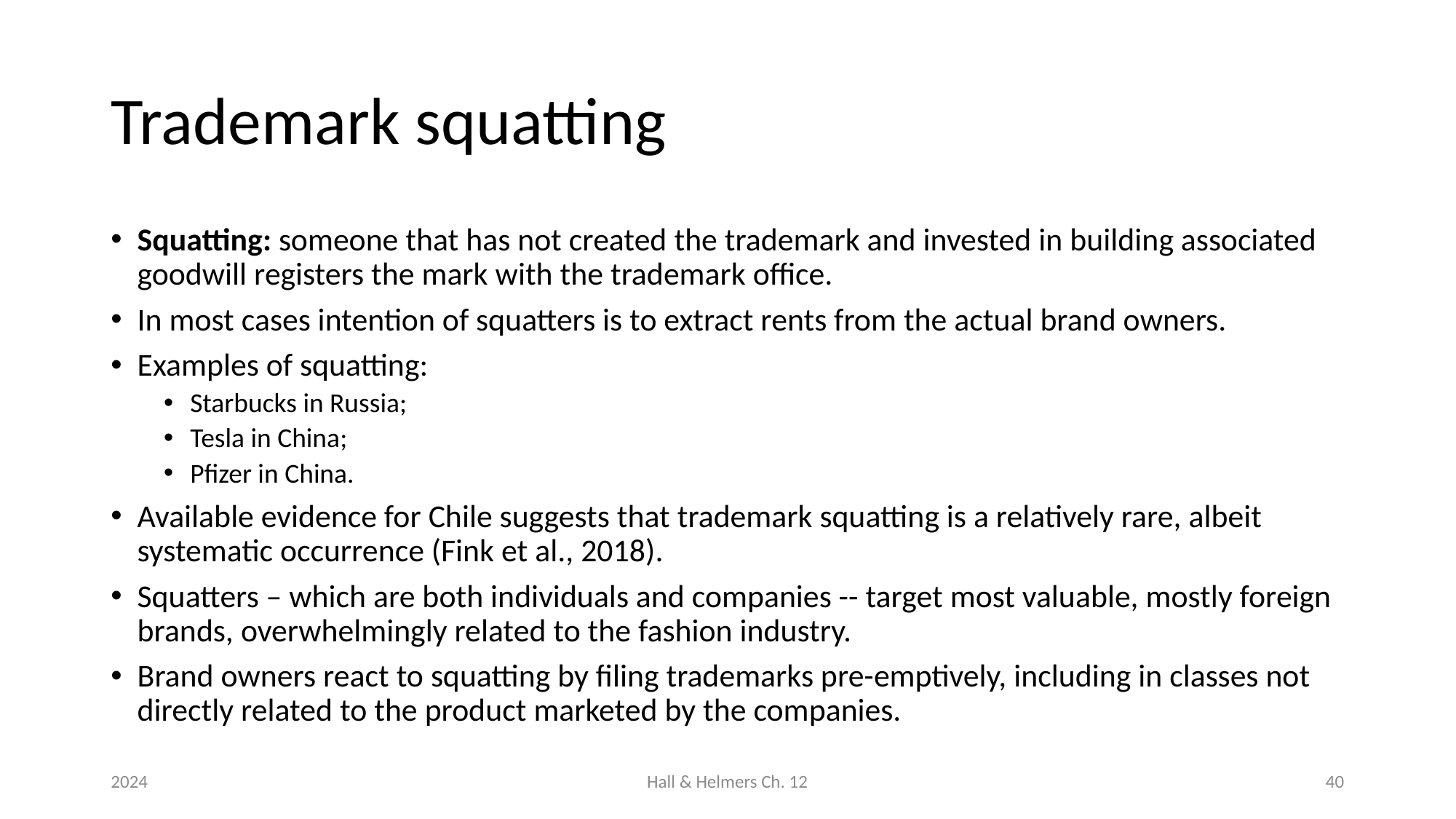

# Trademark squatting
Squatting: someone that has not created the trademark and invested in building associated goodwill registers the mark with the trademark office.
In most cases intention of squatters is to extract rents from the actual brand owners.
Examples of squatting:
Starbucks in Russia;
Tesla in China;
Pfizer in China.
Available evidence for Chile suggests that trademark squatting is a relatively rare, albeit systematic occurrence (Fink et al., 2018).
Squatters – which are both individuals and companies -- target most valuable, mostly foreign brands, overwhelmingly related to the fashion industry.
Brand owners react to squatting by filing trademarks pre-emptively, including in classes not directly related to the product marketed by the companies.

2024
Hall & Helmers Ch. 12
40